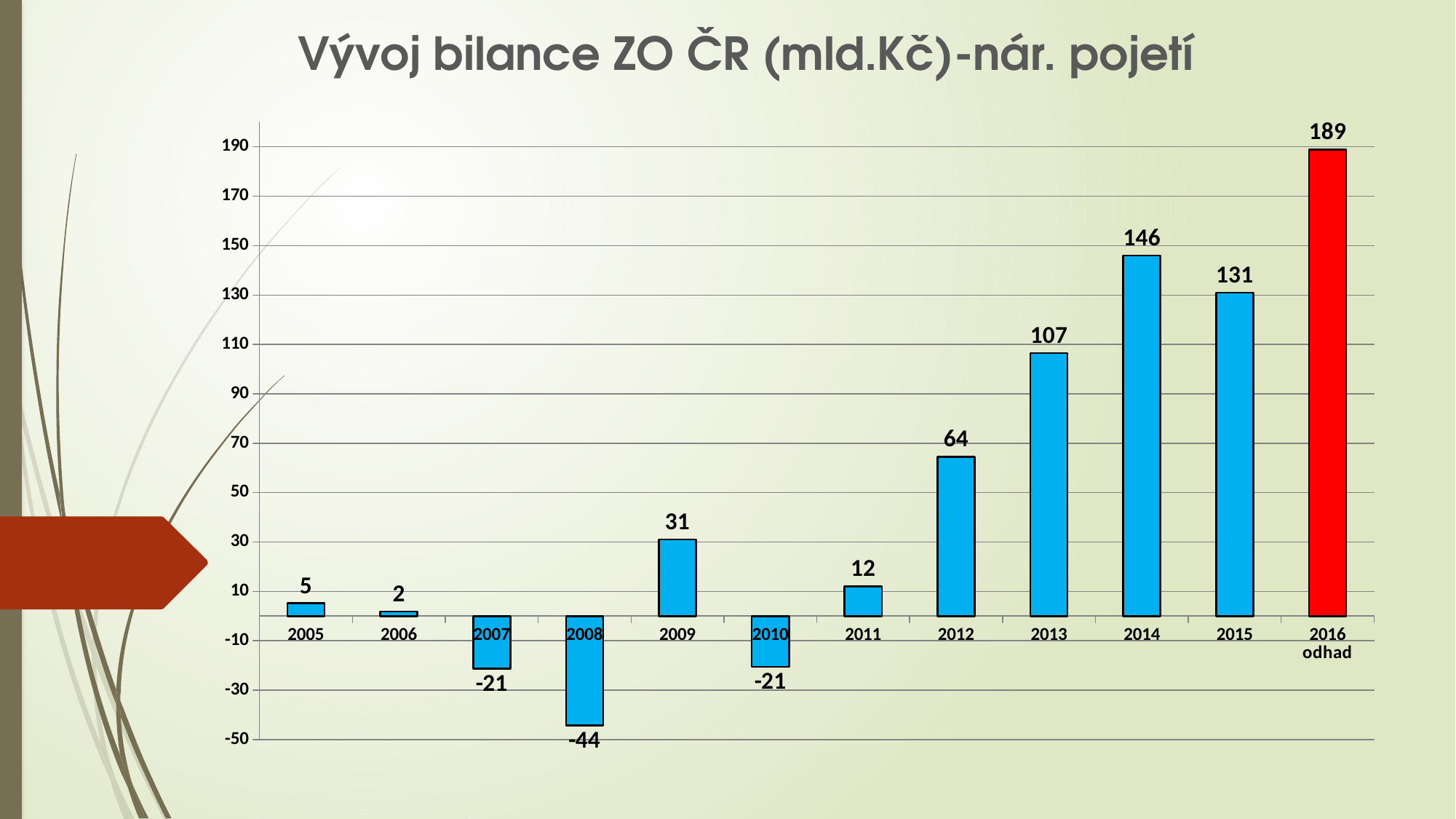

Vývoj bilance ZO ČR (mld.Kč)-nár. pojetí

### Chart

| Category |  |
|---|---|
| 2005 | 5.165 |
| 2006 | 1.8 |
| 2007 | -21.241 |
| 2008 | -44.332 |
| 2009 | 31.067 |
| 2010 | -20.579 |
| 2011 | 11.977 |
| 2012 | 64.411 |
| 2013 | 106.519 |
| 2014 | 146.009 |
| 2015 | 130.977 |
| 2016 odhad | 188.955 |